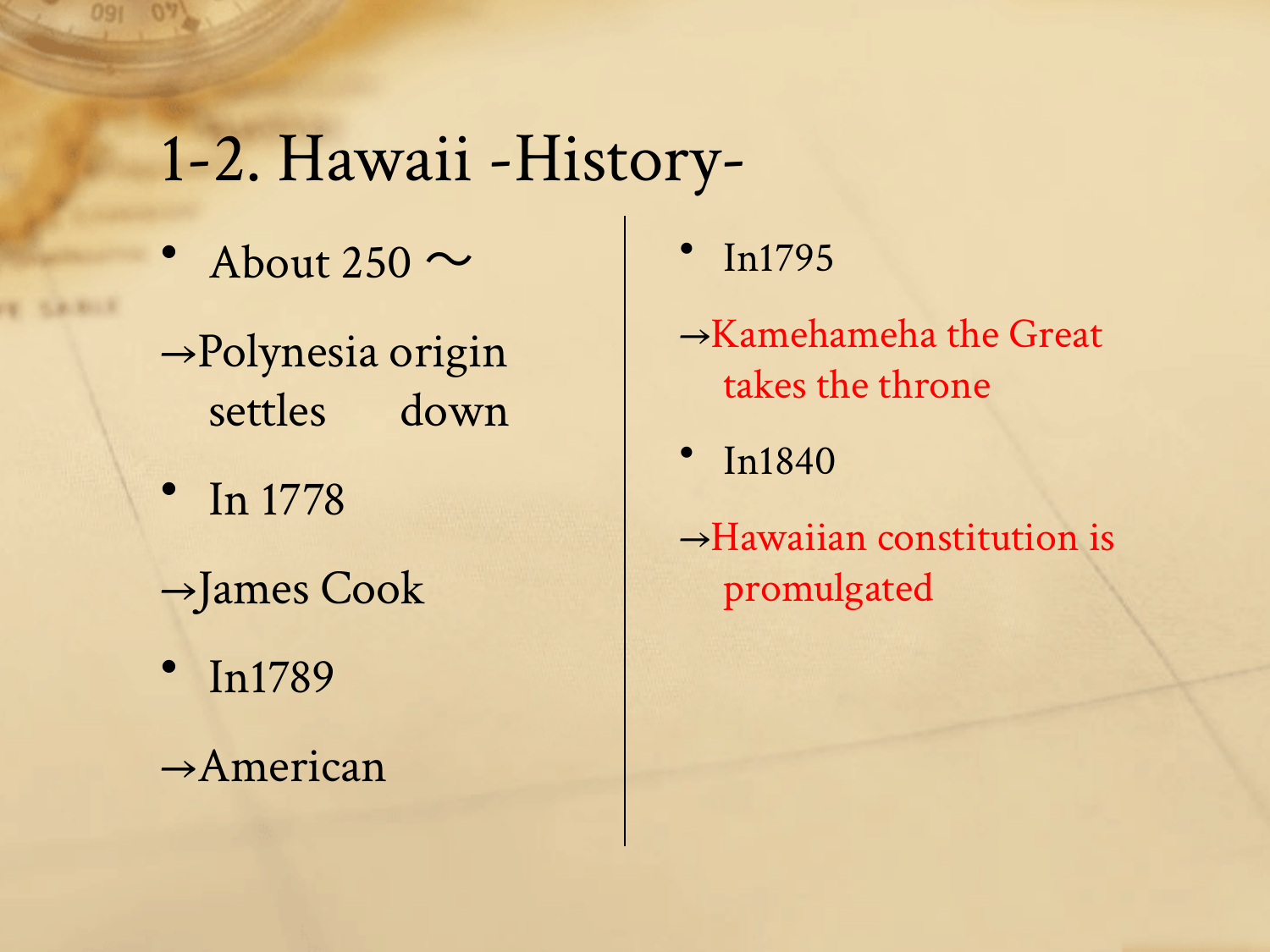

# 1-2. Hawaii -History-
About 250～
→Polynesia origin　settles　down
In 1778
→James Cook
In1789
→American
In1795
→Kamehameha the Great takes the throne
In1840
→Hawaiian constitution is promulgated